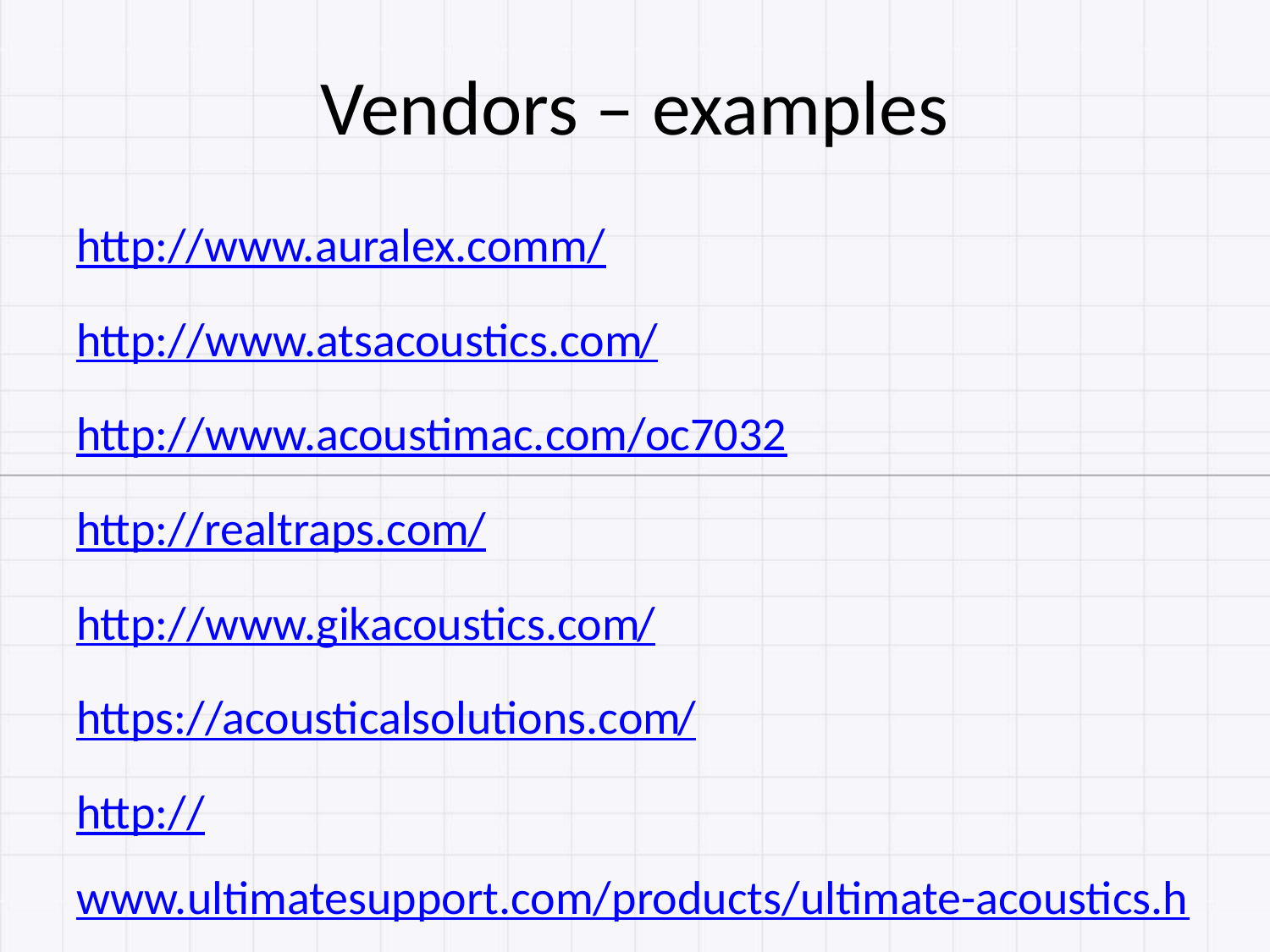

# Vendors – examples
http://www.auralex.comm/
http://www.atsacoustics.com/
http://www.acoustimac.com/oc7032
http://realtraps.com/
http://www.gikacoustics.com/
https://acousticalsolutions.com/
http://www.ultimatesupport.com/products/ultimate-acoustics.html